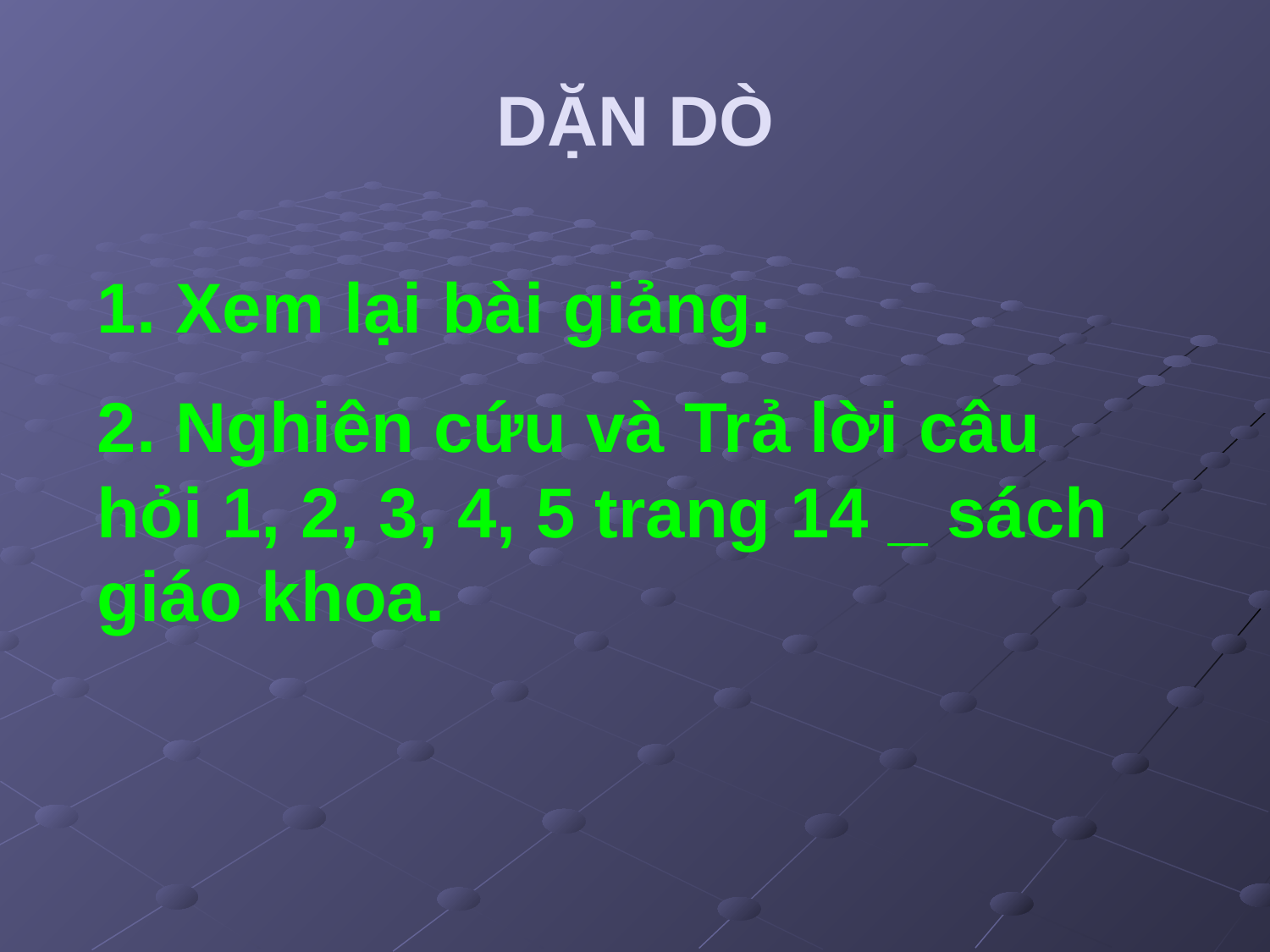

DẶN DÒ
1. Xem lại bài giảng.
2. Nghiên cứu và Trả lời câu hỏi 1, 2, 3, 4, 5 trang 14 _ sách giáo khoa.